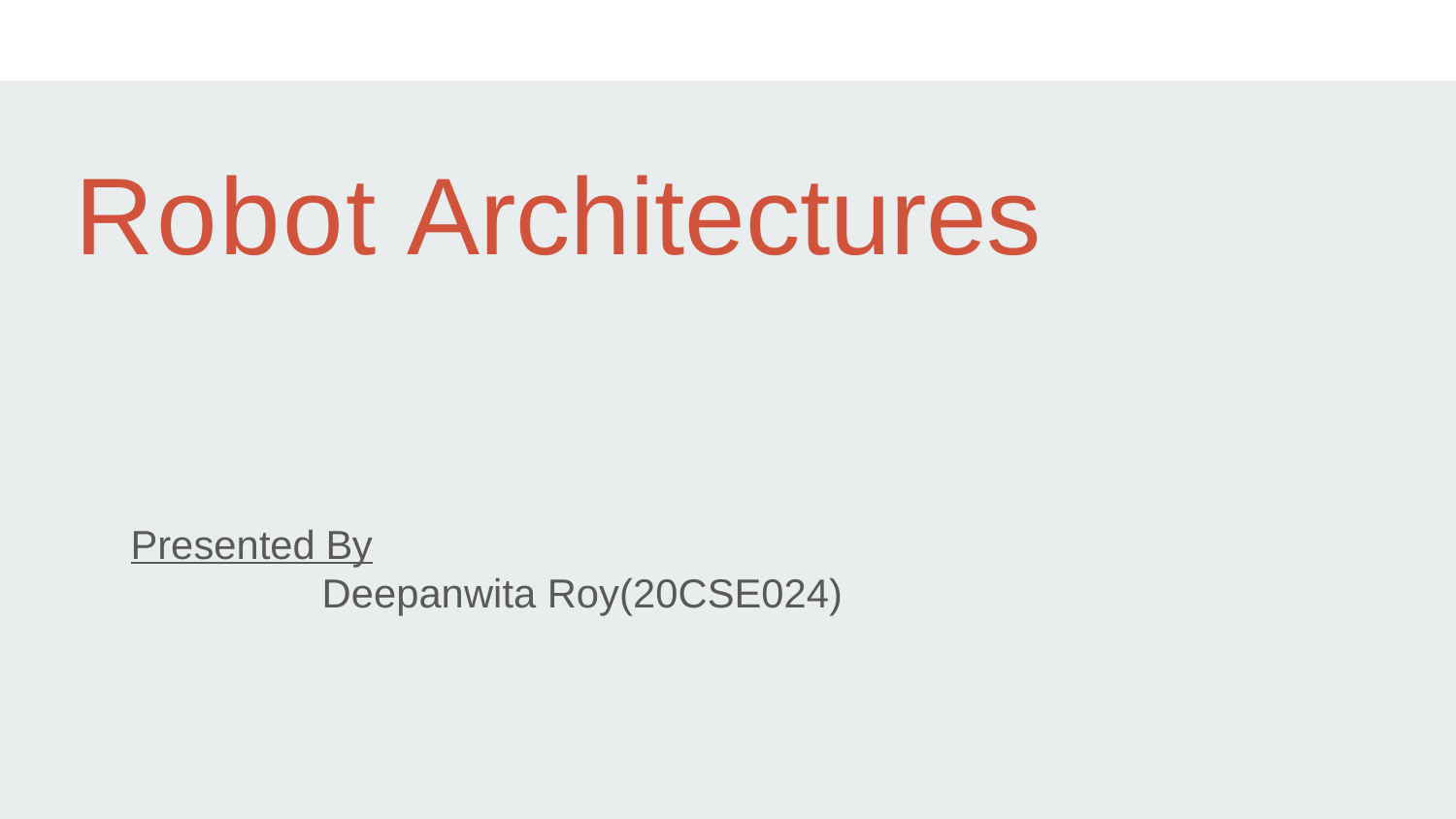

# Robot Architectures
Presented By
Deepanwita Roy(20CSE024)